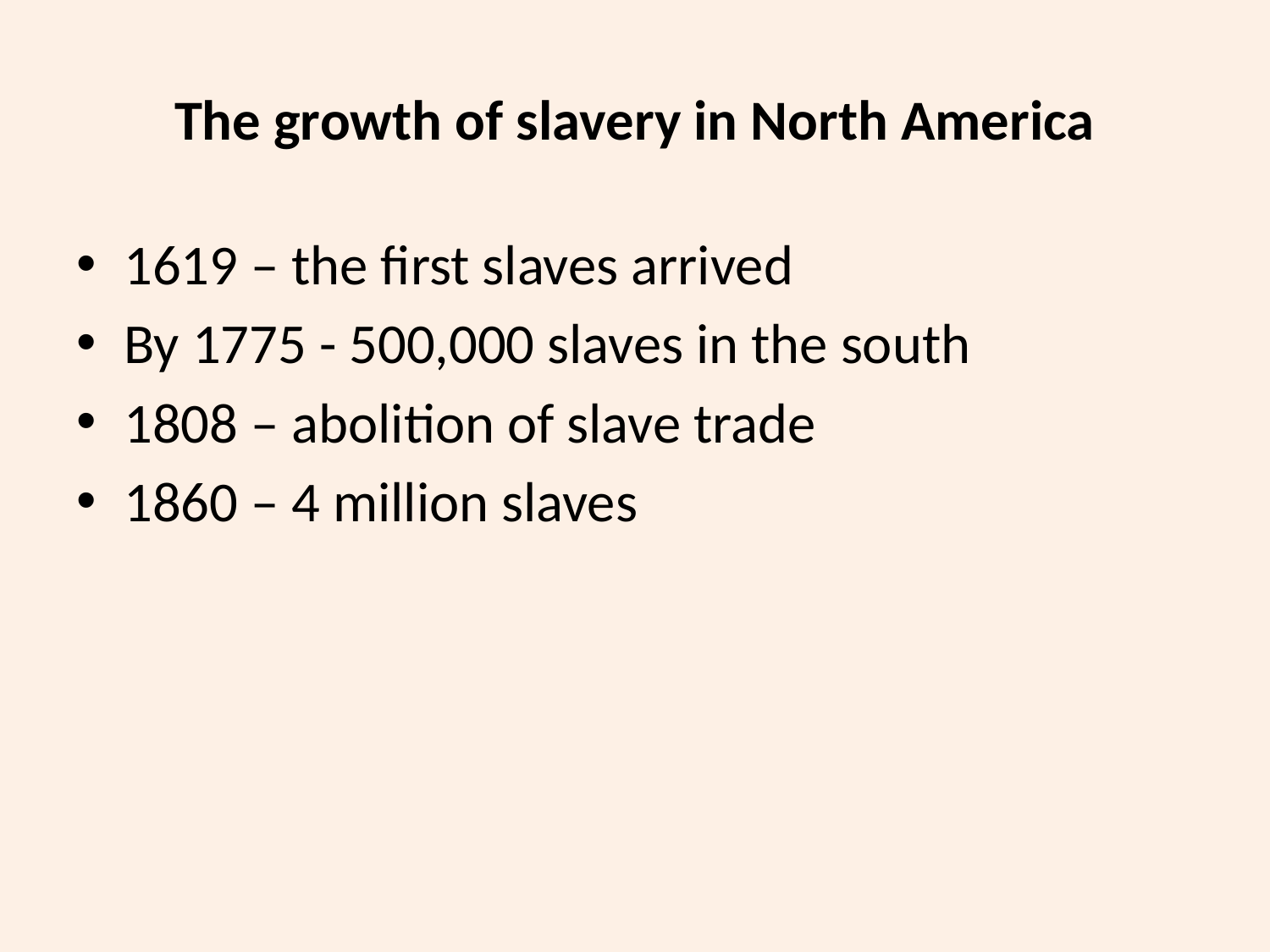

# The growth of slavery in North America
1619 – the first slaves arrived
By 1775 - 500,000 slaves in the south
1808 – abolition of slave trade
1860 – 4 million slaves